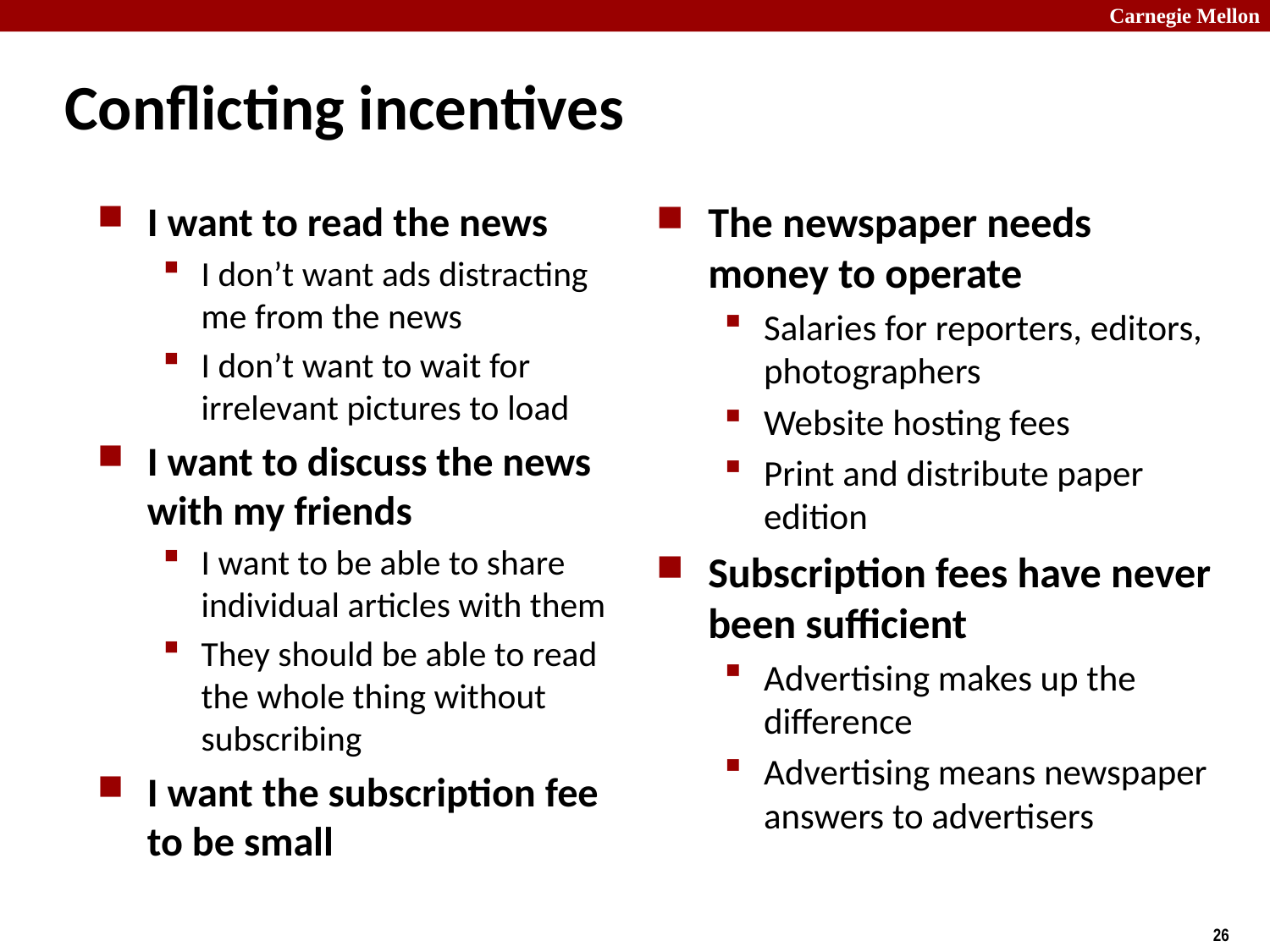

# Conflicting incentives
I want to read the news
I don’t want ads distracting me from the news
I don’t want to wait for irrelevant pictures to load
I want to discuss the news with my friends
I want to be able to share individual articles with them
They should be able to read the whole thing without subscribing
I want the subscription fee to be small
The newspaper needs money to operate
Salaries for reporters, editors, photographers
Website hosting fees
Print and distribute paper edition
Subscription fees have never been sufficient
Advertising makes up the difference
Advertising means newspaper answers to advertisers